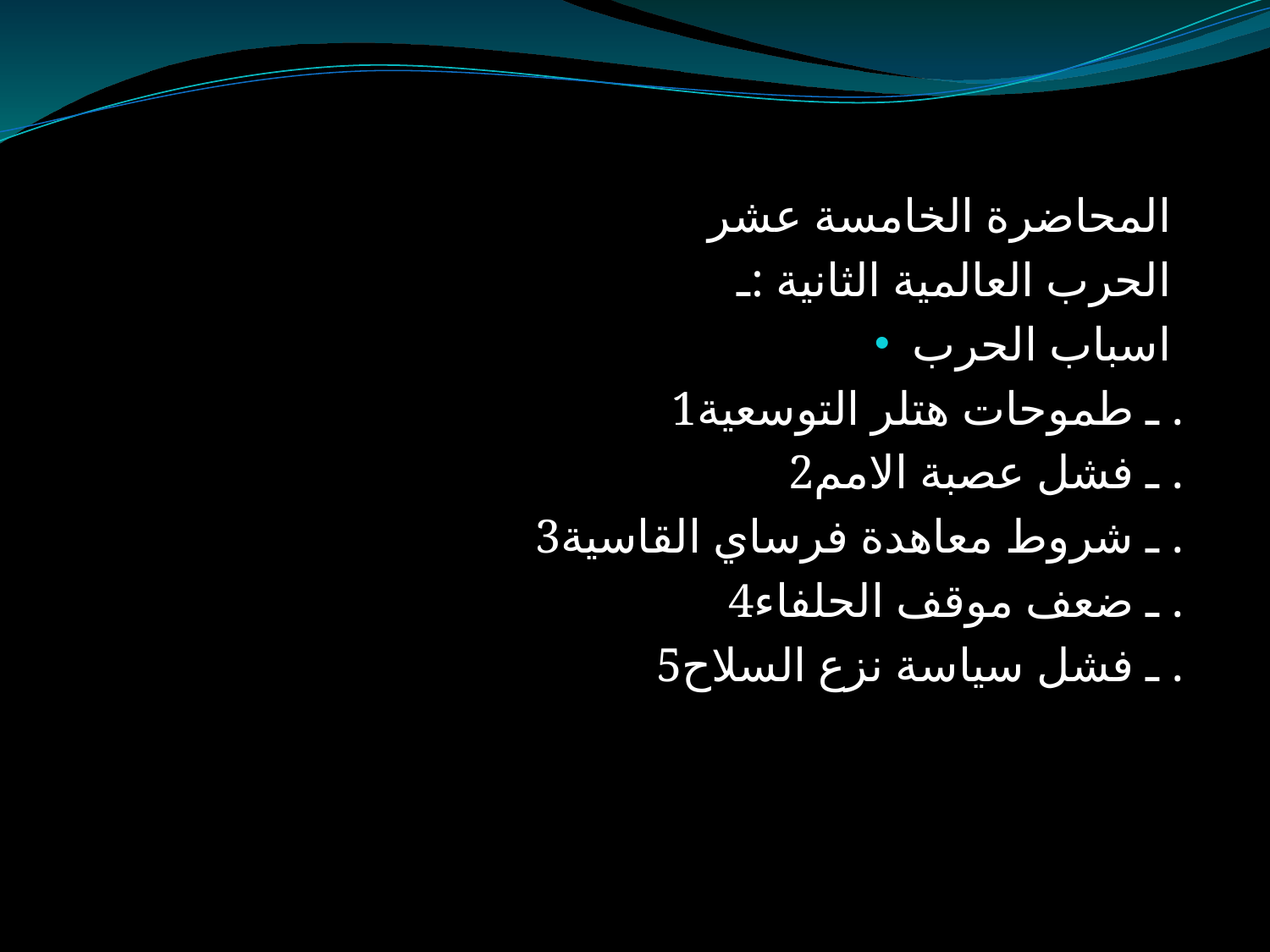

المحاضرة الخامسة عشر
الحرب العالمية الثانية :ـ
اسباب الحرب
1ـ طموحات هتلر التوسعية .
2ـ فشل عصبة الامم .
3ـ شروط معاهدة فرساي القاسية .
4ـ ضعف موقف الحلفاء .
5ـ فشل سياسة نزع السلاح .